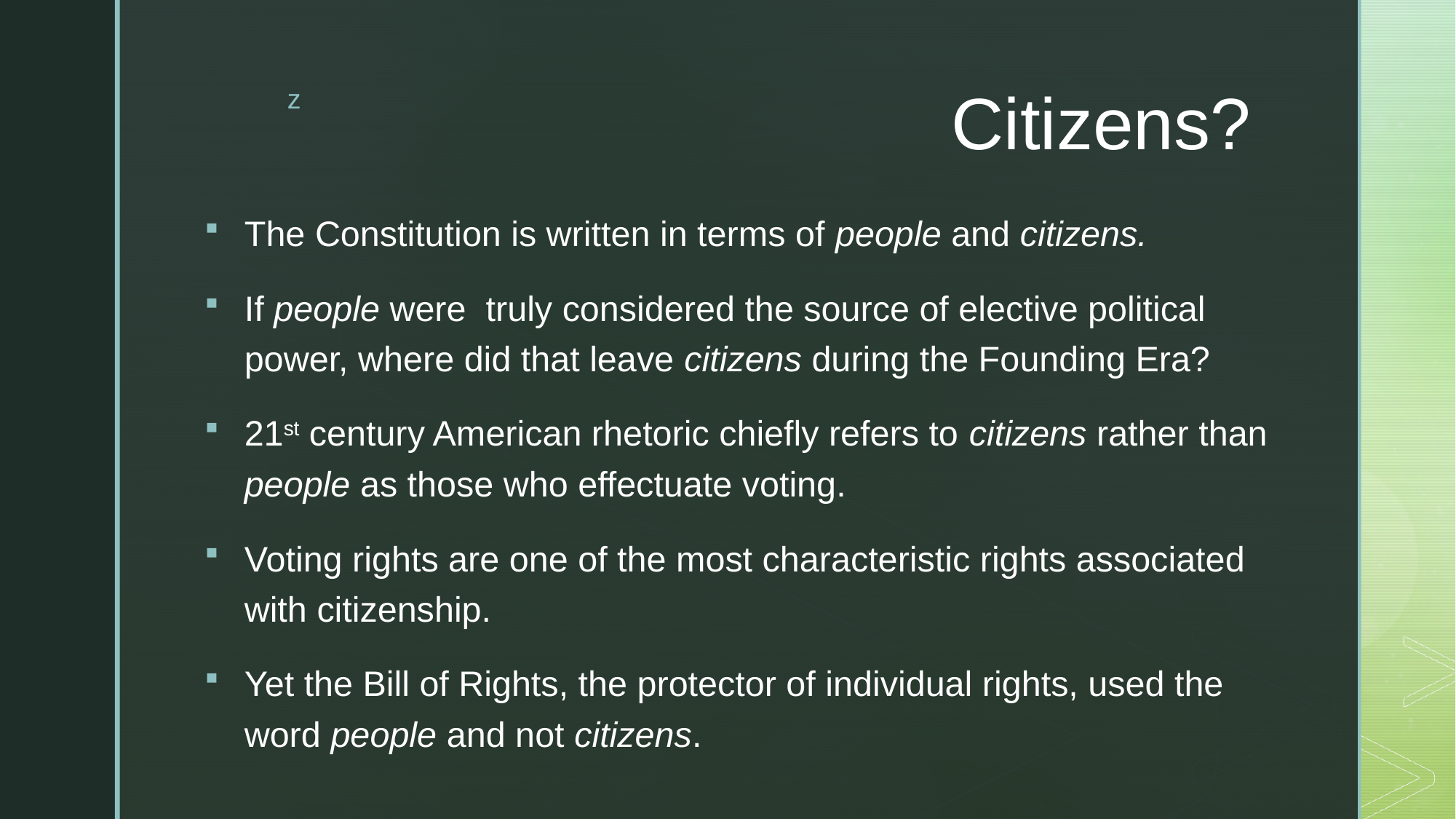

# Citizens?
The Constitution is written in terms of people and citizens.
If people were  truly considered the source of elective political power, where did that leave citizens during the Founding Era?
21st century American rhetoric chiefly refers to citizens rather than people as those who effectuate voting.
Voting rights are one of the most characteristic rights associated with citizenship.
Yet the Bill of Rights, the protector of individual rights, used the word people and not citizens.